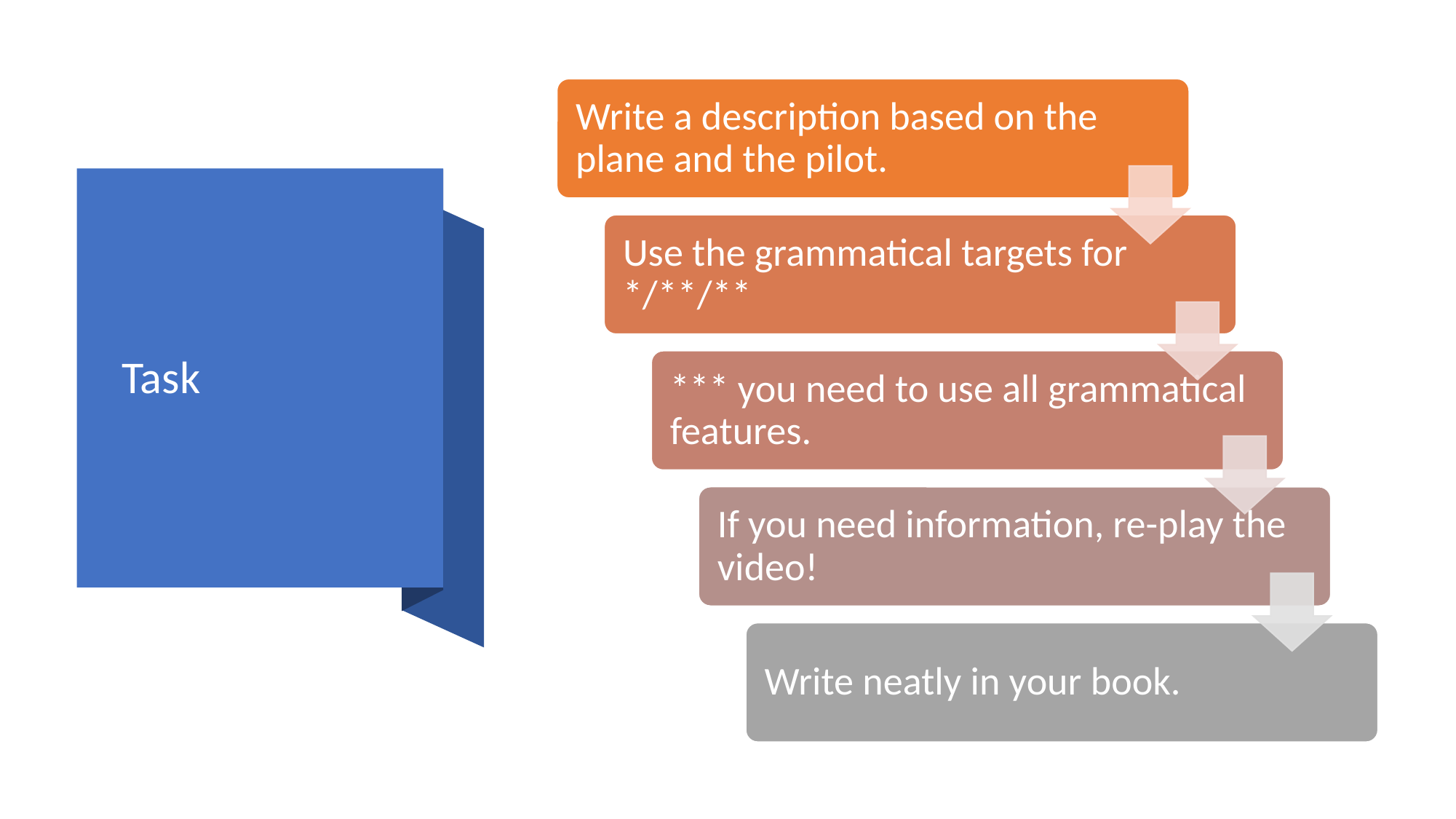

Write a description based on the plane and the pilot.
Use the grammatical targets for */**/**
*** you need to use all grammatical features.
If you need information, re-play the video!
Write neatly in your book.

# Task